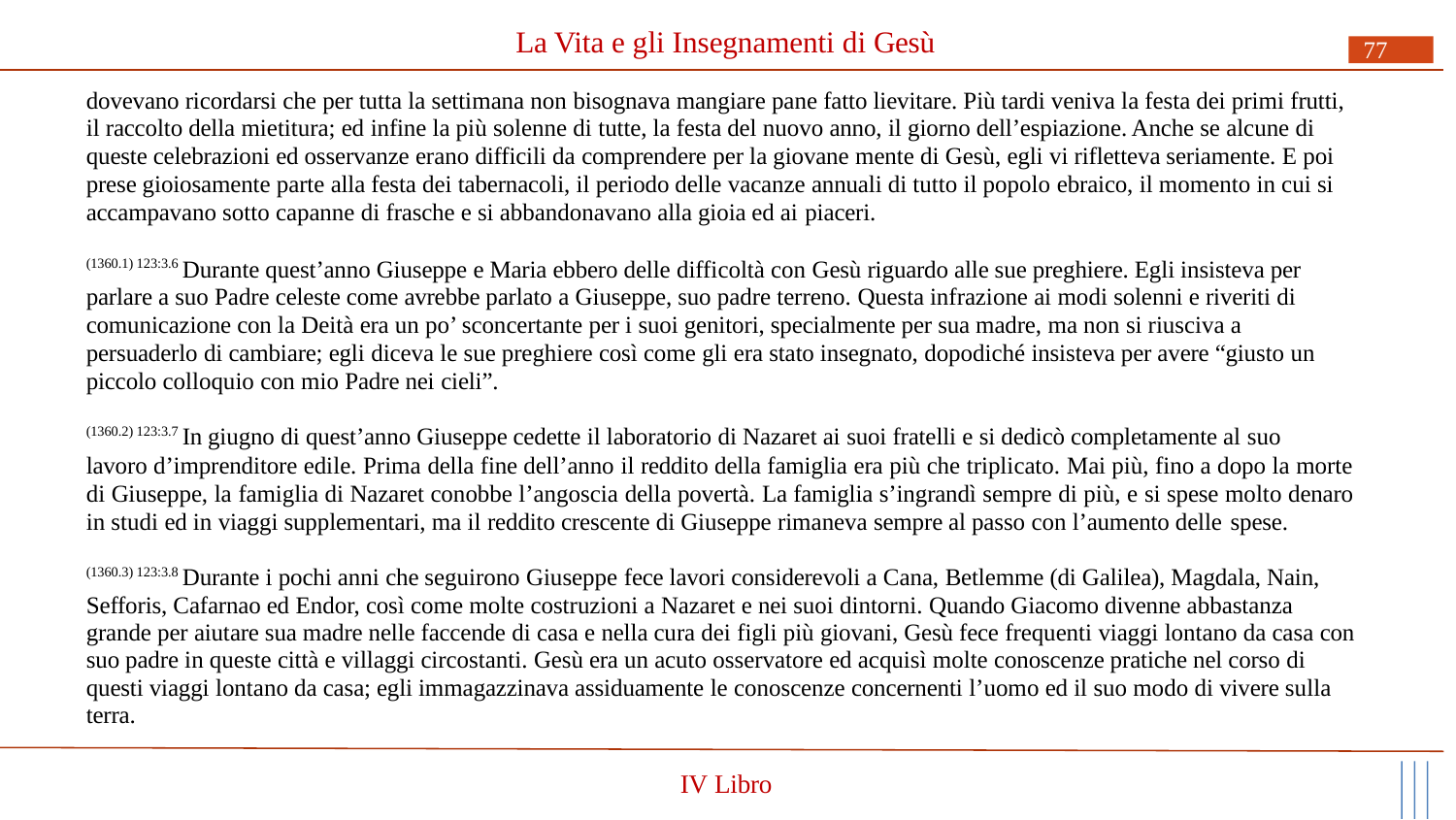

# La Vita e gli Insegnamenti di Gesù
77

dovevano ricordarsi che per tutta la settimana non bisognava mangiare pane fatto lievitare. Più tardi veniva la festa dei primi frutti,  il raccolto della mietitura; ed infine la più solenne di tutte, la festa del nuovo anno, il giorno dell’espiazione. Anche se alcune di  queste celebrazioni ed osservanze erano difficili da comprendere per la giovane mente di Gesù, egli vi rifletteva seriamente. E poi  prese gioiosamente parte alla festa dei tabernacoli, il periodo delle vacanze annuali di tutto il popolo ebraico, il momento in cui si  accampavano sotto capanne di frasche e si abbandonavano alla gioia ed ai piaceri.

(1360.1) 123:3.6 Durante quest’anno Giuseppe e Maria ebbero delle difficoltà con Gesù riguardo alle sue preghiere. Egli insisteva per  parlare a suo Padre celeste come avrebbe parlato a Giuseppe, suo padre terreno. Questa infrazione ai modi solenni e riveriti di  comunicazione con la Deità era un po’ sconcertante per i suoi genitori, specialmente per sua madre, ma non si riusciva a  persuaderlo di cambiare; egli diceva le sue preghiere così come gli era stato insegnato, dopodiché insisteva per avere “giusto un  piccolo colloquio con mio Padre nei cieli”.

(1360.2) 123:3.7 In giugno di quest’anno Giuseppe cedette il laboratorio di Nazaret ai suoi fratelli e si dedicò completamente al suo
lavoro d’imprenditore edile. Prima della fine dell’anno il reddito della famiglia era più che triplicato. Mai più, fino a dopo la morte  di Giuseppe, la famiglia di Nazaret conobbe l’angoscia della povertà. La famiglia s’ingrandì sempre di più, e si spese molto denaro  in studi ed in viaggi supplementari, ma il reddito crescente di Giuseppe rimaneva sempre al passo con l’aumento delle spese.

(1360.3) 123:3.8 Durante i pochi anni che seguirono Giuseppe fece lavori considerevoli a Cana, Betlemme (di Galilea), Magdala, Nain,  Sefforis, Cafarnao ed Endor, così come molte costruzioni a Nazaret e nei suoi dintorni. Quando Giacomo divenne abbastanza  grande per aiutare sua madre nelle faccende di casa e nella cura dei figli più giovani, Gesù fece frequenti viaggi lontano da casa con  suo padre in queste città e villaggi circostanti. Gesù era un acuto osservatore ed acquisì molte conoscenze pratiche nel corso di  questi viaggi lontano da casa; egli immagazzinava assiduamente le conoscenze concernenti l’uomo ed il suo modo di vivere sulla  terra.

IV Libro